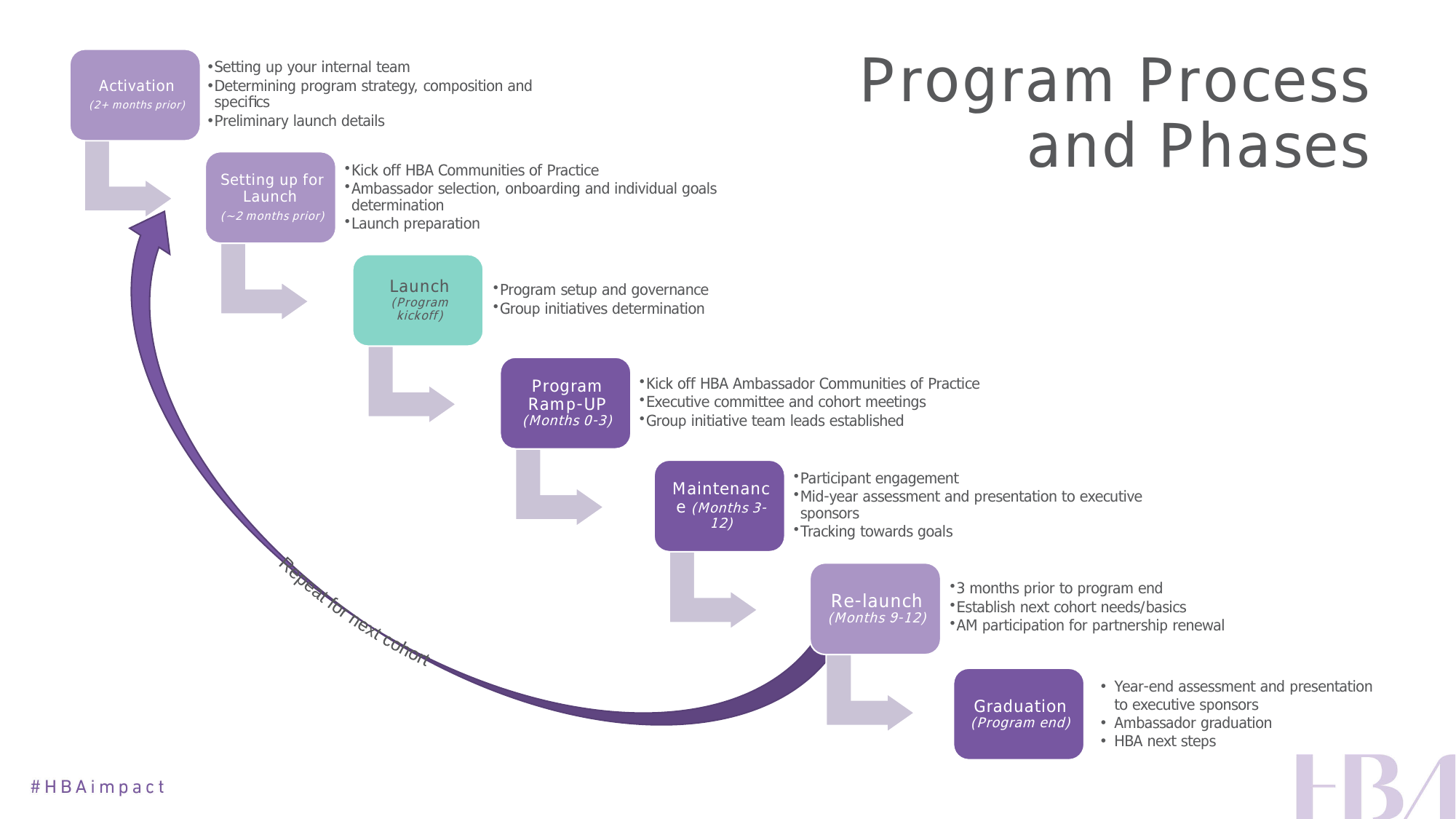

Activation
(2+ months prior)
Setting up your internal team
Determining program strategy, composition and specifics
Preliminary launch details
Setting up for Launch
(~2 months prior)
Kick off HBA Communities of Practice
Ambassador selection, onboarding and individual goals determination
Launch preparation
Launch (Program kickoff)
Program setup and governance
Group initiatives determination
Program Ramp-UP (Months 0-3)
Kick off HBA Ambassador Communities of Practice
Executive committee and cohort meetings
Group initiative team leads established
Maintenance (Months 3-12)
Participant engagement
Mid-year assessment and presentation to executive sponsors
Tracking towards goals
Re-launch (Months 9-12)
3 months prior to program end
Establish next cohort needs/basics
AM participation for partnership renewal
Graduation (Program end)
Program Process and Phases

Repeat for next cohort
Year-end assessment and presentation to executive sponsors
Ambassador graduation
HBA next steps